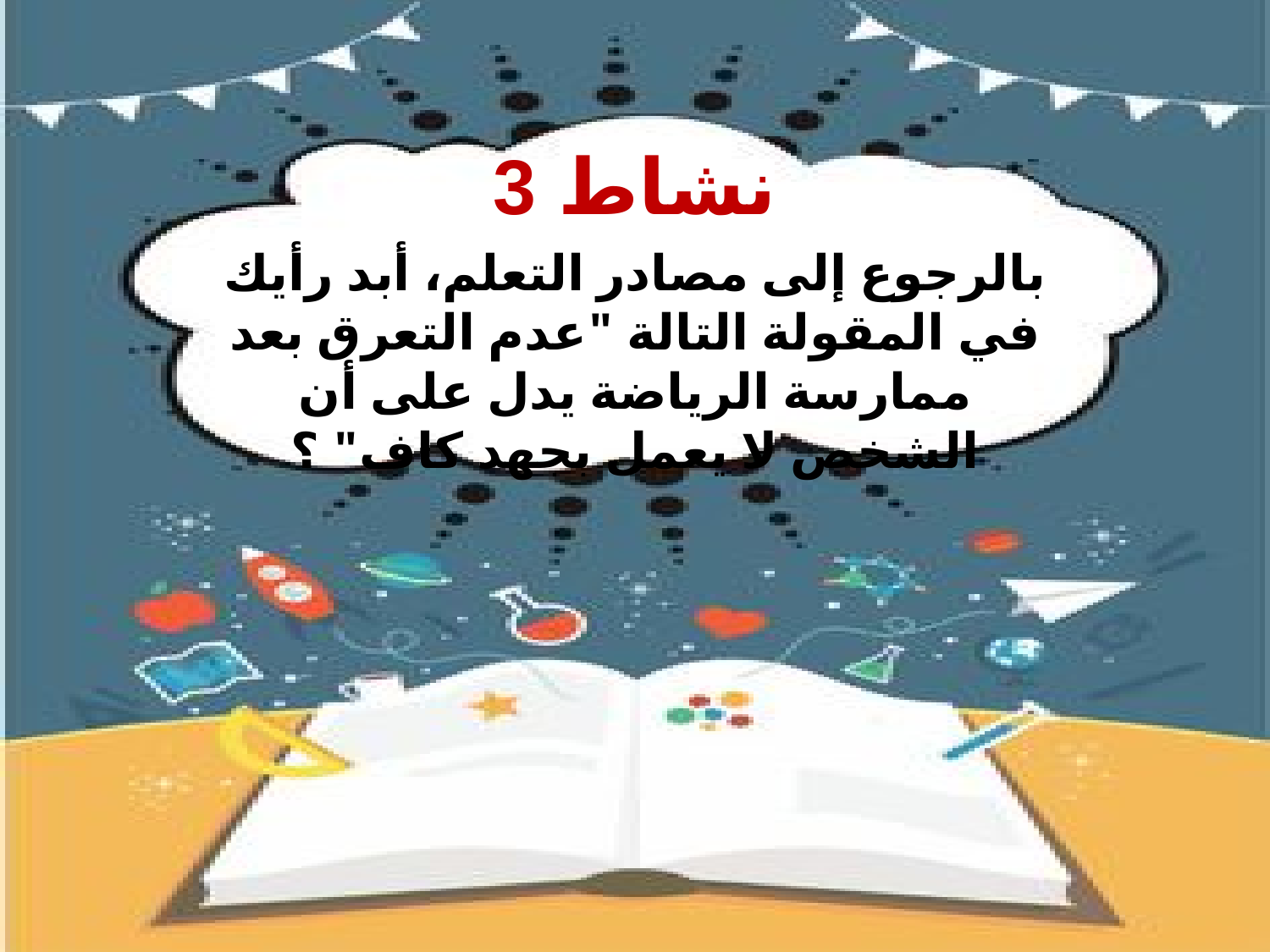

نشاط 3
بالرجوع إلى مصادر التعلم، أبد رأيك في المقولة التالة "عدم التعرق بعد ممارسة الرياضة يدل على أن الشخص لا يعمل بجهد كاف" ؟